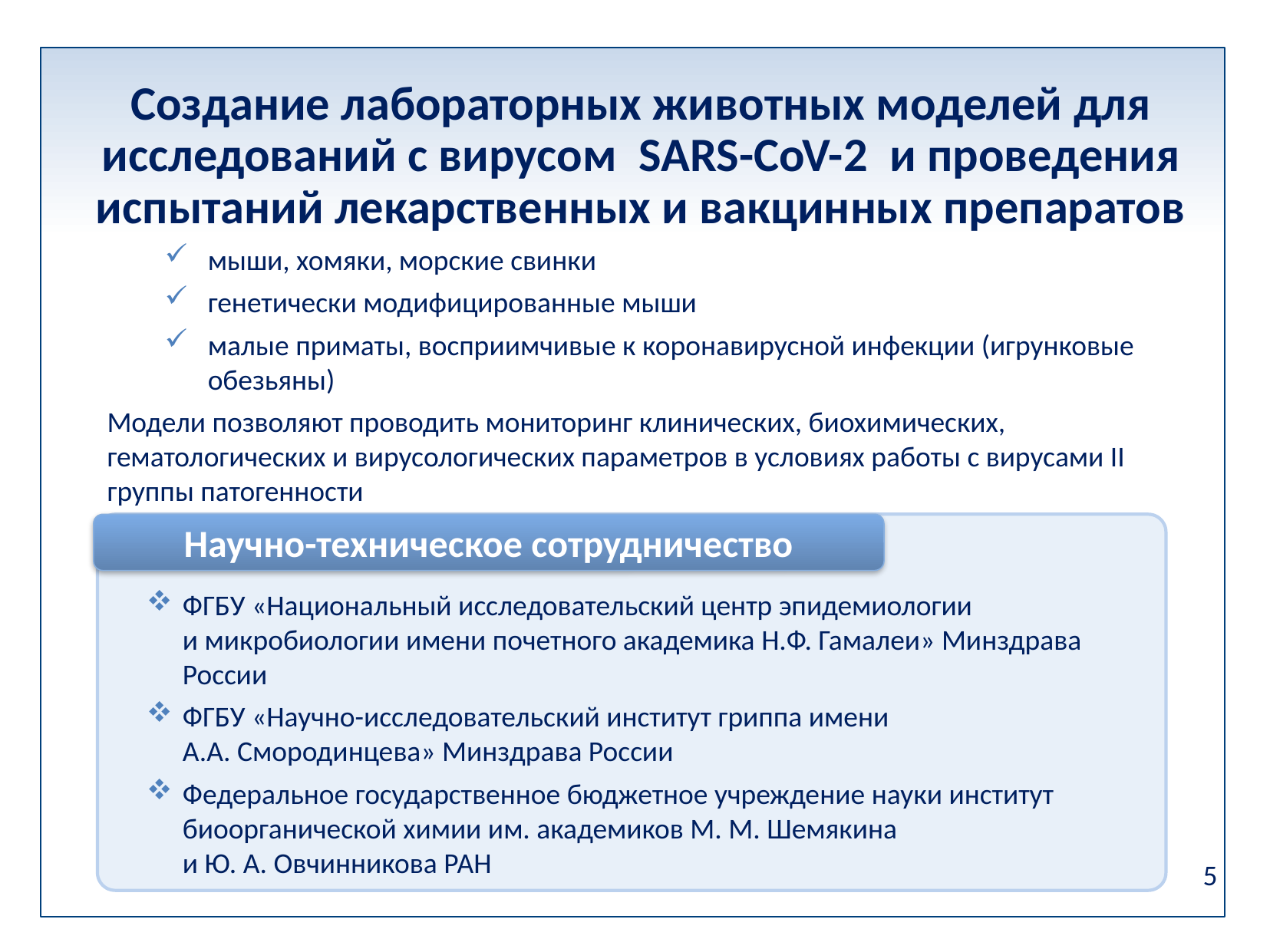

Создание лабораторных животных моделей для исследований с вирусом  SARS-CoV-2  и проведения испытаний лекарственных и вакцинных препаратов
мыши, хомяки, морские свинки
генетически модифицированные мыши
малые приматы, восприимчивые к коронавирусной инфекции (игрунковые обезьяны)
Модели позволяют проводить мониторинг клинических, биохимических, гематологических и вирусологических параметров в условиях работы с вирусами II группы патогенности
Научно-техническое сотрудничество

ФГБУ «Национальный исследовательский центр эпидемиологии
и микробиологии имени почетного академика Н.Ф. Гамалеи» Минздрава России
ФГБУ «Научно-исследовательский институт гриппа имени
А.А. Смородинцева» Минздрава России
Федеральное государственное бюджетное учреждение науки институт биоорганической химии им. академиков М. М. Шемякина
и Ю. А. Овчинникова РАН
5